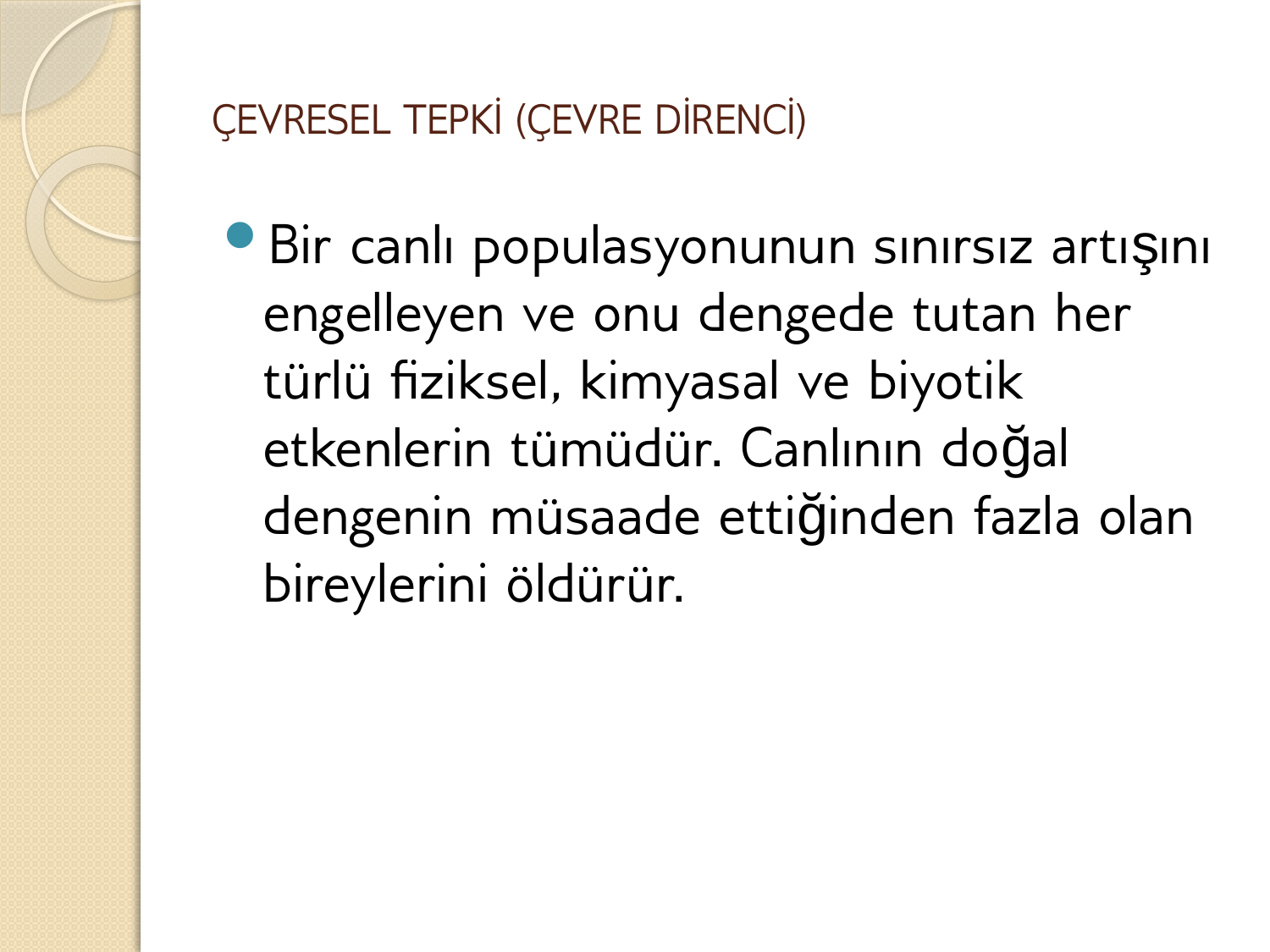

# ÇEVRESEL TEPKİ (ÇEVRE DİRENCİ)
Bir canlı populasyonunun sınırsız artışını engelleyen ve onu dengede tutan her türlü fiziksel, kimyasal ve biyotik etkenlerin tümüdür. Canlının doğal dengenin müsaade ettiğinden fazla olan bireylerini öldürür.